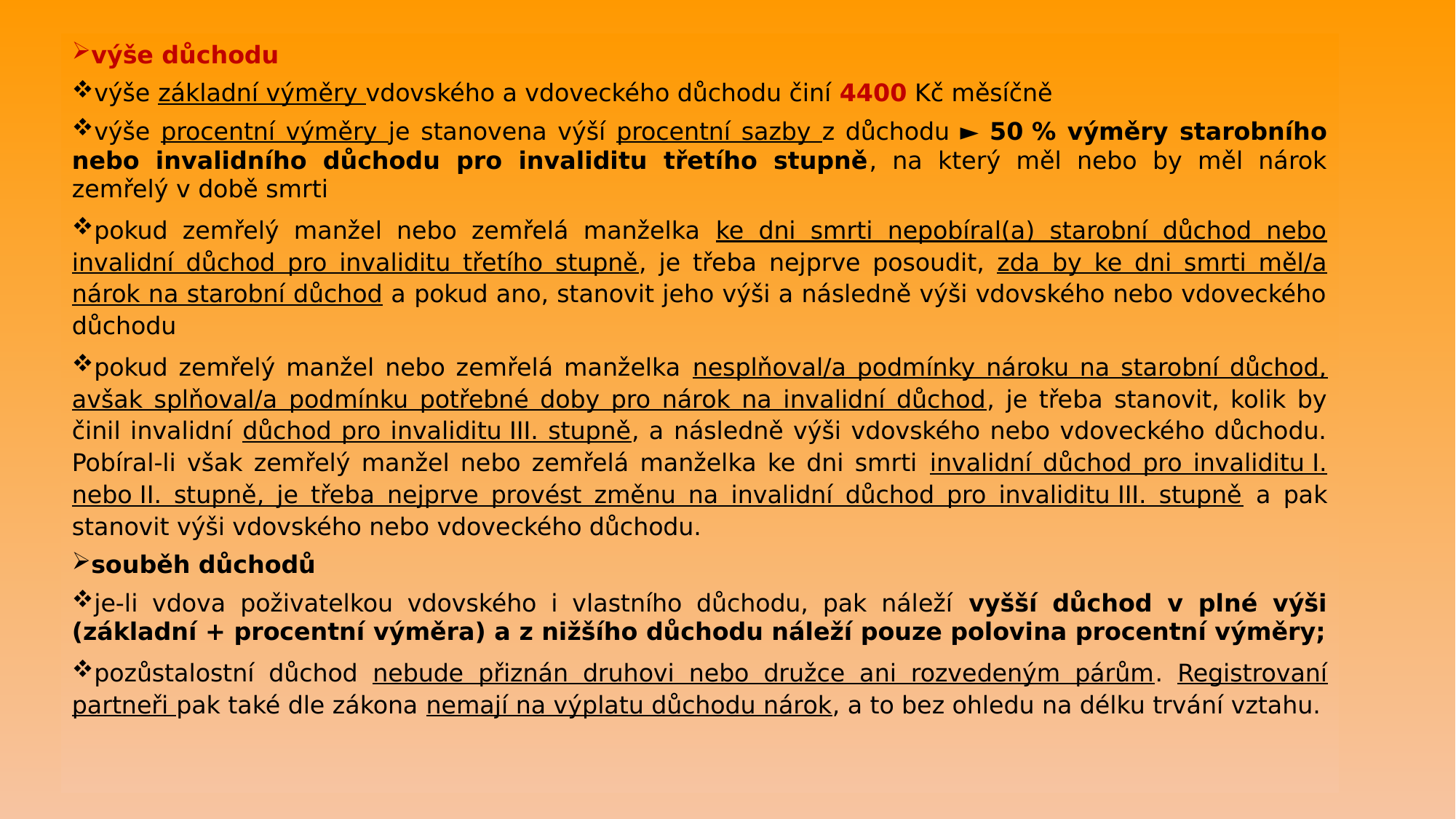

výše důchodu
výše základní výměry vdovského a vdoveckého důchodu činí 4400 Kč měsíčně
výše procentní výměry je stanovena výší procentní sazby z důchodu ► 50 % výměry starobního nebo invalidního důchodu pro invaliditu třetího stupně, na který měl nebo by měl nárok zemřelý v době smrti
pokud zemřelý manžel nebo zemřelá manželka ke dni smrti nepobíral(a) starobní důchod nebo invalidní důchod pro invaliditu třetího stupně, je třeba nejprve posoudit, zda by ke dni smrti měl/a nárok na starobní důchod a pokud ano, stanovit jeho výši a následně výši vdovského nebo vdoveckého důchodu
pokud zemřelý manžel nebo zemřelá manželka nesplňoval/a podmínky nároku na starobní důchod, avšak splňoval/a podmínku potřebné doby pro nárok na invalidní důchod, je třeba stanovit, kolik by činil invalidní důchod pro invaliditu III. stupně, a následně výši vdovského nebo vdoveckého důchodu. Pobíral-li však zemřelý manžel nebo zemřelá manželka ke dni smrti invalidní důchod pro invaliditu I. nebo II. stupně, je třeba nejprve provést změnu na invalidní důchod pro invaliditu III. stupně a pak stanovit výši vdovského nebo vdoveckého důchodu.
souběh důchodů
je-li vdova poživatelkou vdovského i vlastního důchodu, pak náleží vyšší důchod v plné výši (základní + procentní výměra) a z nižšího důchodu náleží pouze polovina procentní výměry;
pozůstalostní důchod nebude přiznán druhovi nebo družce ani rozvedeným párům. Registrovaní partneři pak také dle zákona nemají na výplatu důchodu nárok, a to bez ohledu na délku trvání vztahu.